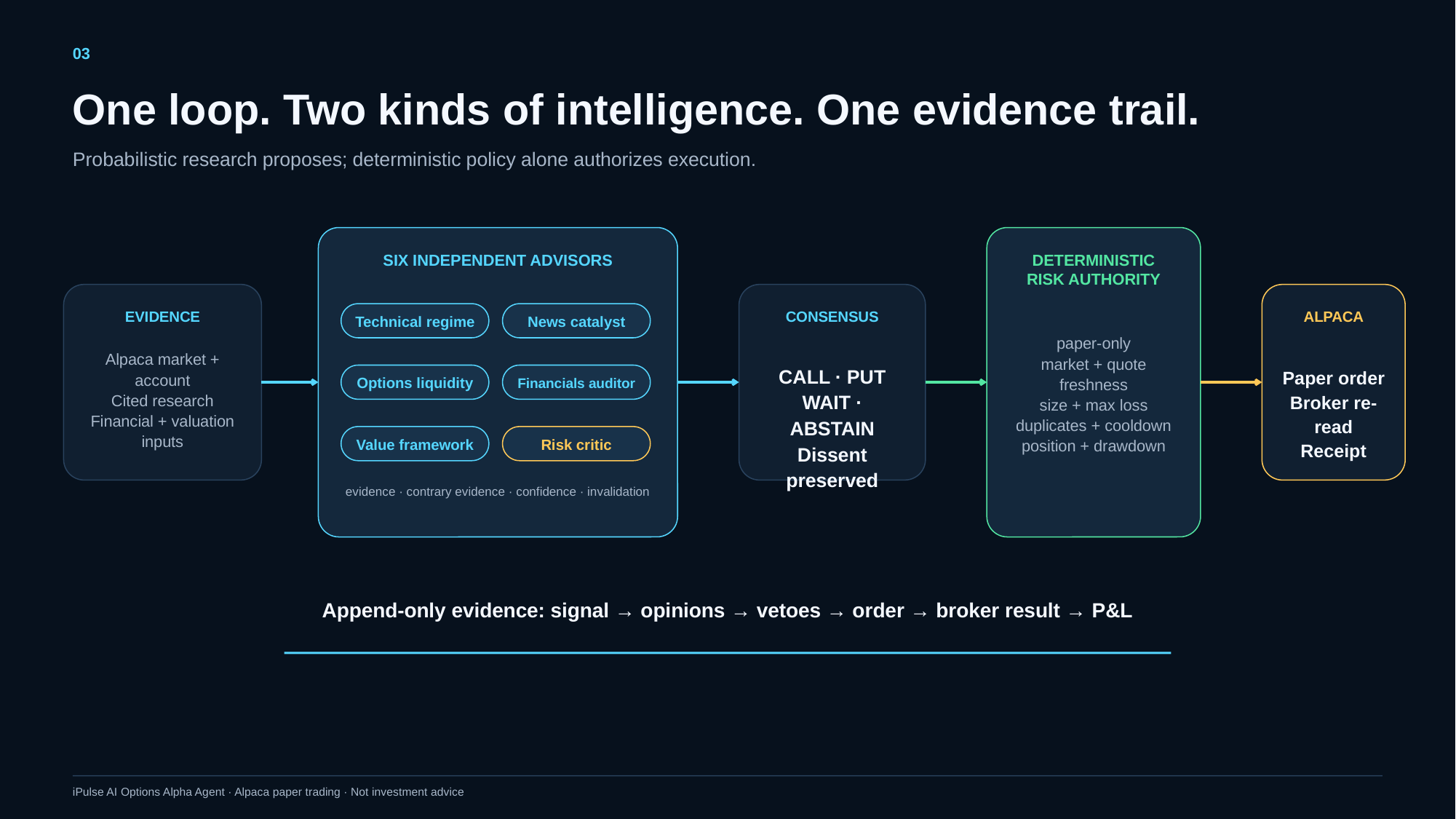

03
One loop. Two kinds of intelligence. One evidence trail.
Probabilistic research proposes; deterministic policy alone authorizes execution.

SIX INDEPENDENT ADVISORS
DETERMINISTIC
RISK AUTHORITY

Technical regime
News catalyst
EVIDENCE
CONSENSUS
ALPACA
paper-only
market + quote freshness
size + max loss
duplicates + cooldown
position + drawdown
Alpaca market + account
Cited research
Financial + valuation inputs
CALL · PUT
WAIT · ABSTAIN
Dissent preserved
Paper order
Broker re-read
Receipt
Options liquidity
Financials auditor
Value framework
Risk critic
evidence · contrary evidence · confidence · invalidation
Append-only evidence: signal → opinions → vetoes → order → broker result → P&L

iPulse AI Options Alpha Agent · Alpaca paper trading · Not investment advice